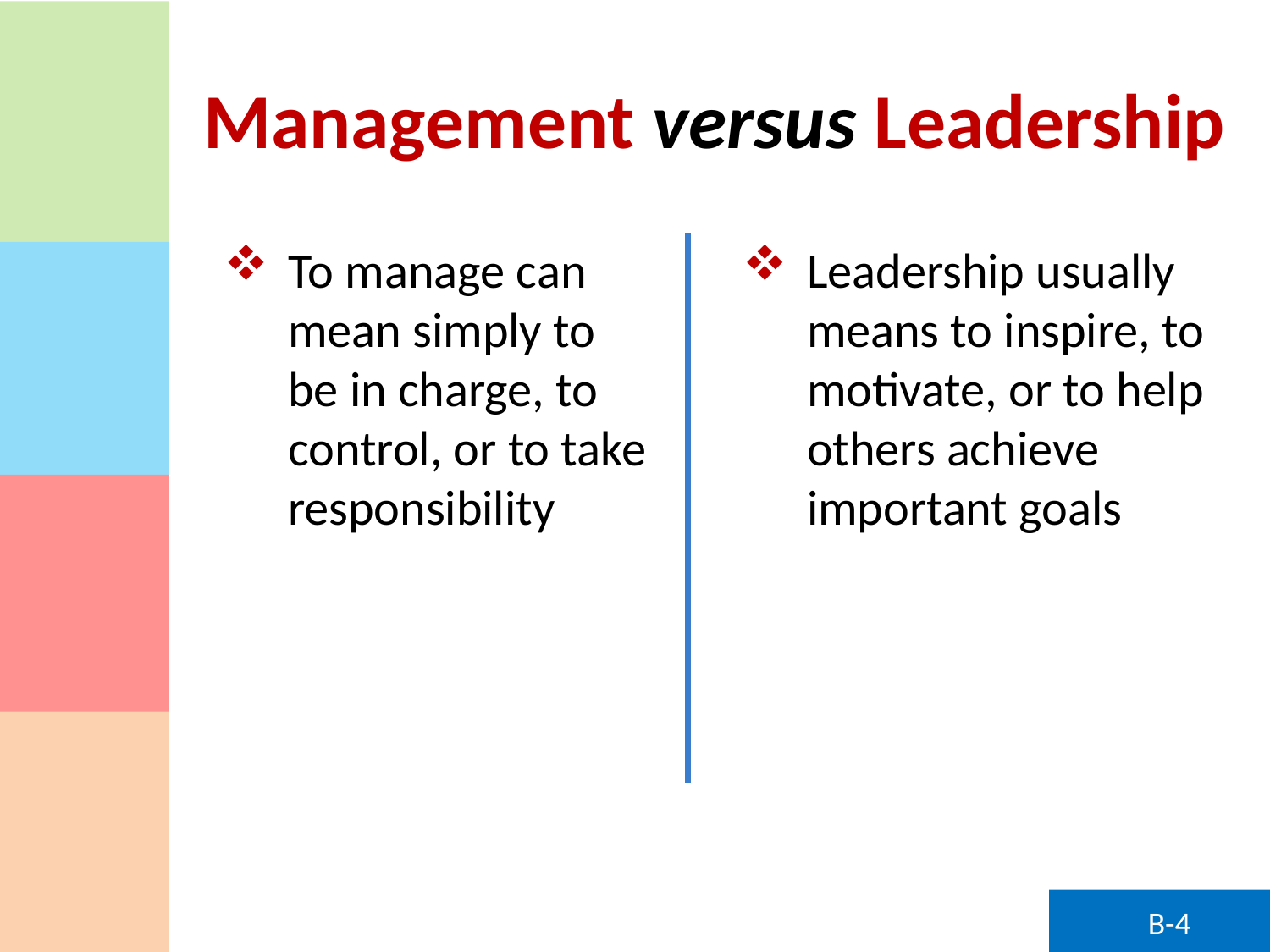

# Management versus Leadership
To manage can mean simply to be in charge, to control, or to take responsibility
Leadership usually means to inspire, to motivate, or to help others achieve important goals
B-4